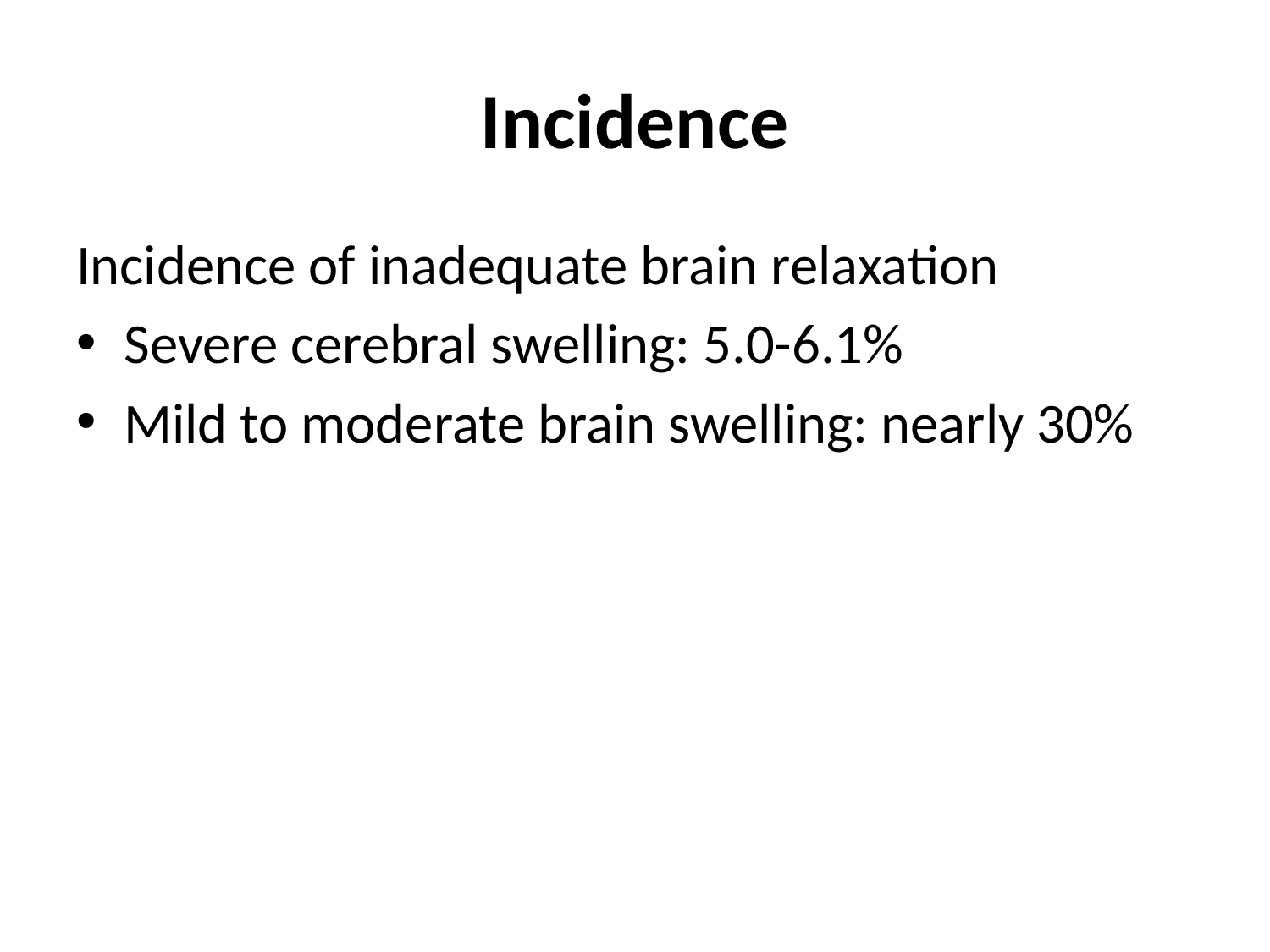

# Incidence
Incidence of inadequate brain relaxation
Severe cerebral swelling: 5.0-6.1%
Mild to moderate brain swelling: nearly 30%